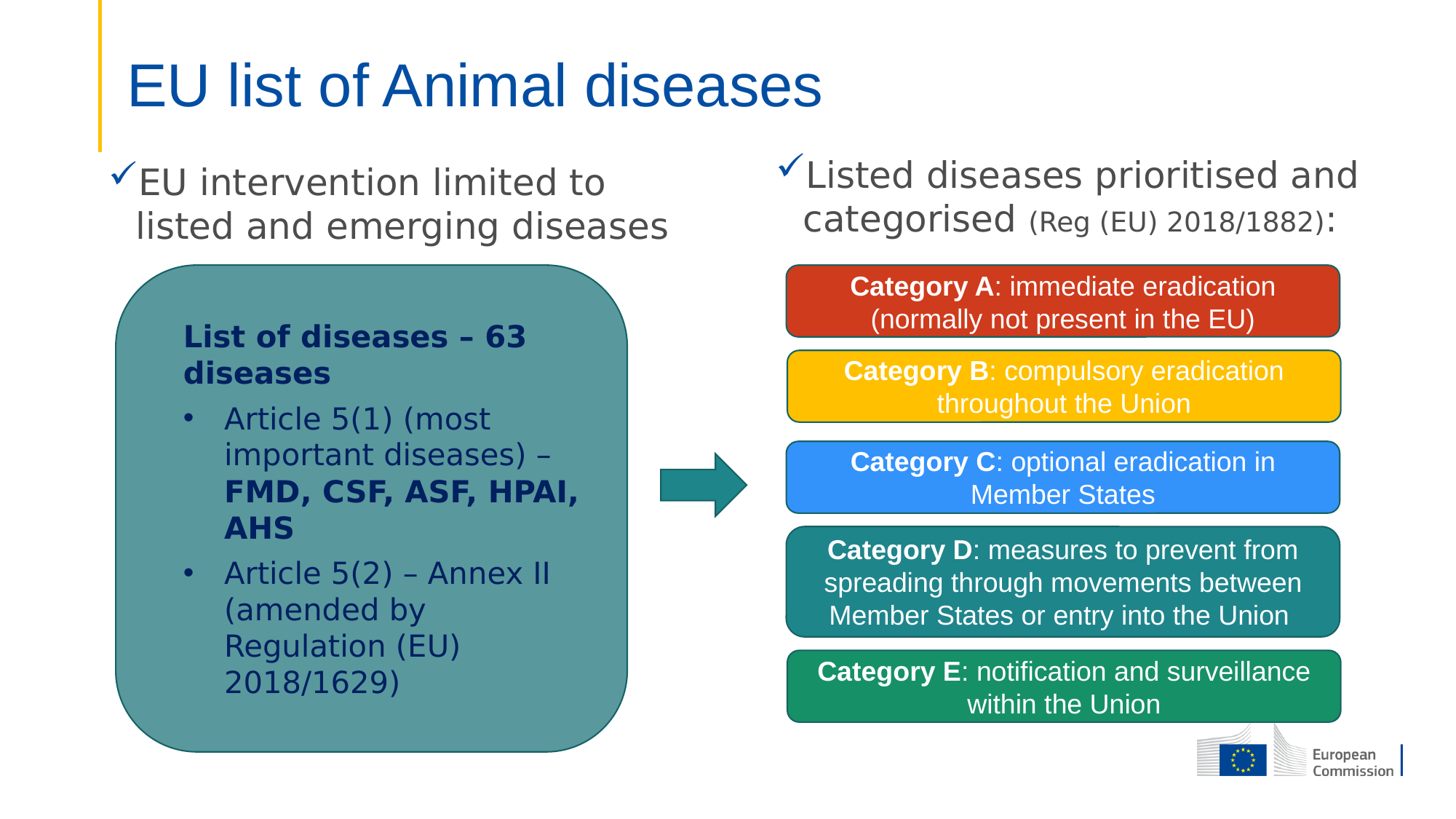

# EU list of Animal diseases
Listed diseases prioritised and categorised (Reg (EU) 2018/1882):

EU intervention limited to listed and emerging diseases

List of diseases – 63 diseases
Article 5(1) (most important diseases) – FMD, CSF, ASF, HPAI, AHS
Article 5(2) – Annex II (amended by Regulation (EU) 2018/1629)
Category A: immediate eradication (normally not present in the EU)
Category B: compulsory eradication throughout the Union
Category C: optional eradication in Member States

Category D: measures to prevent from spreading through movements between Member States or entry into the Union
Category E: notification and surveillance within the Union